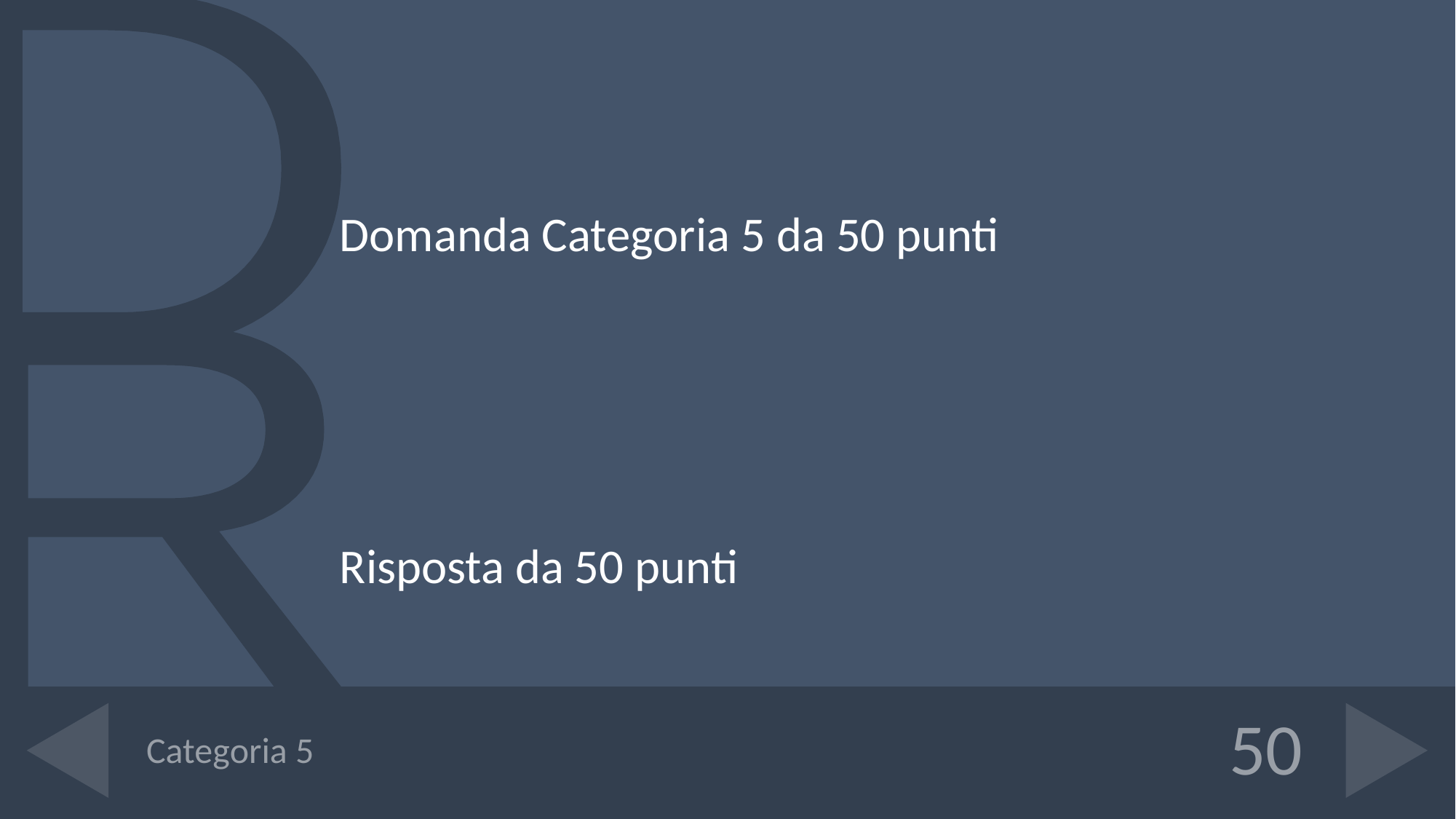

Domanda Categoria 5 da 50 punti
Risposta da 50 punti
# Categoria 5
50